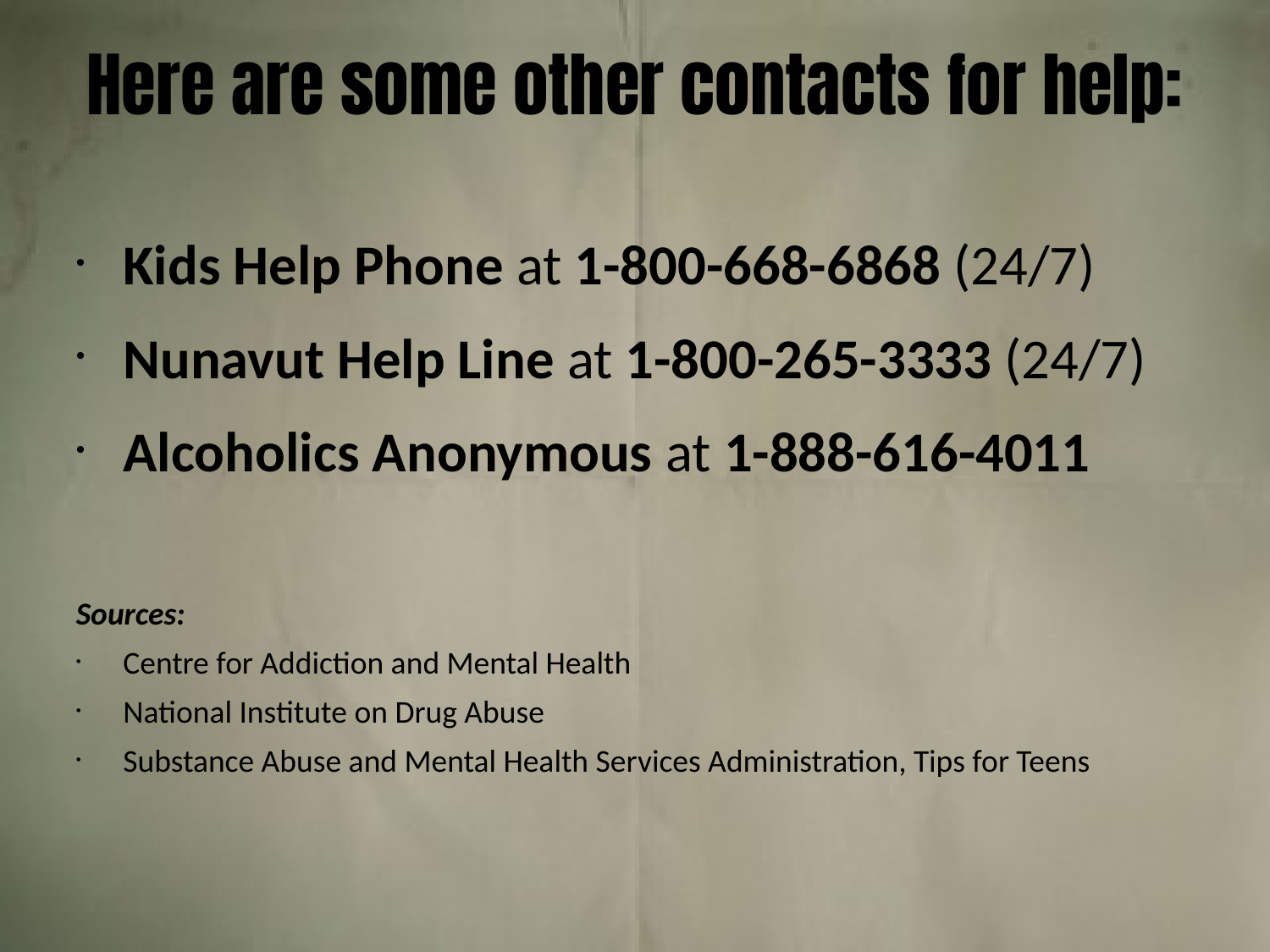

# Here are some other contacts for help:
Kids Help Phone at 1-800-668-6868 (24/7)
Nunavut Help Line at 1-800-265-3333 (24/7)
Alcoholics Anonymous at 1-888-616-4011

Sources:
Centre for Addiction and Mental Health
National Institute on Drug Abuse
Substance Abuse and Mental Health Services Administration, Tips for Teens